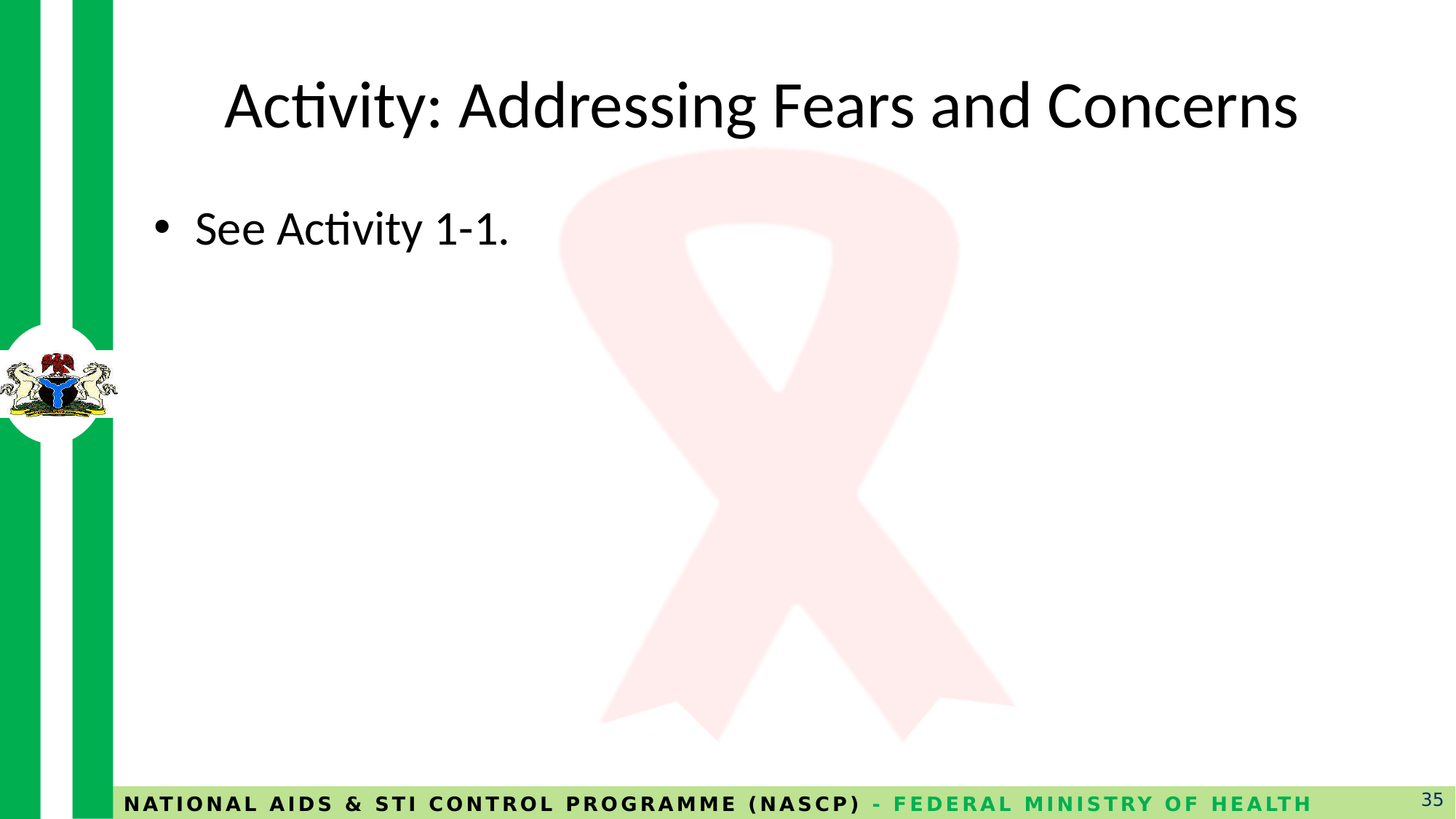

# Activity: Addressing Fears and Concerns
See Activity 1-1.
35